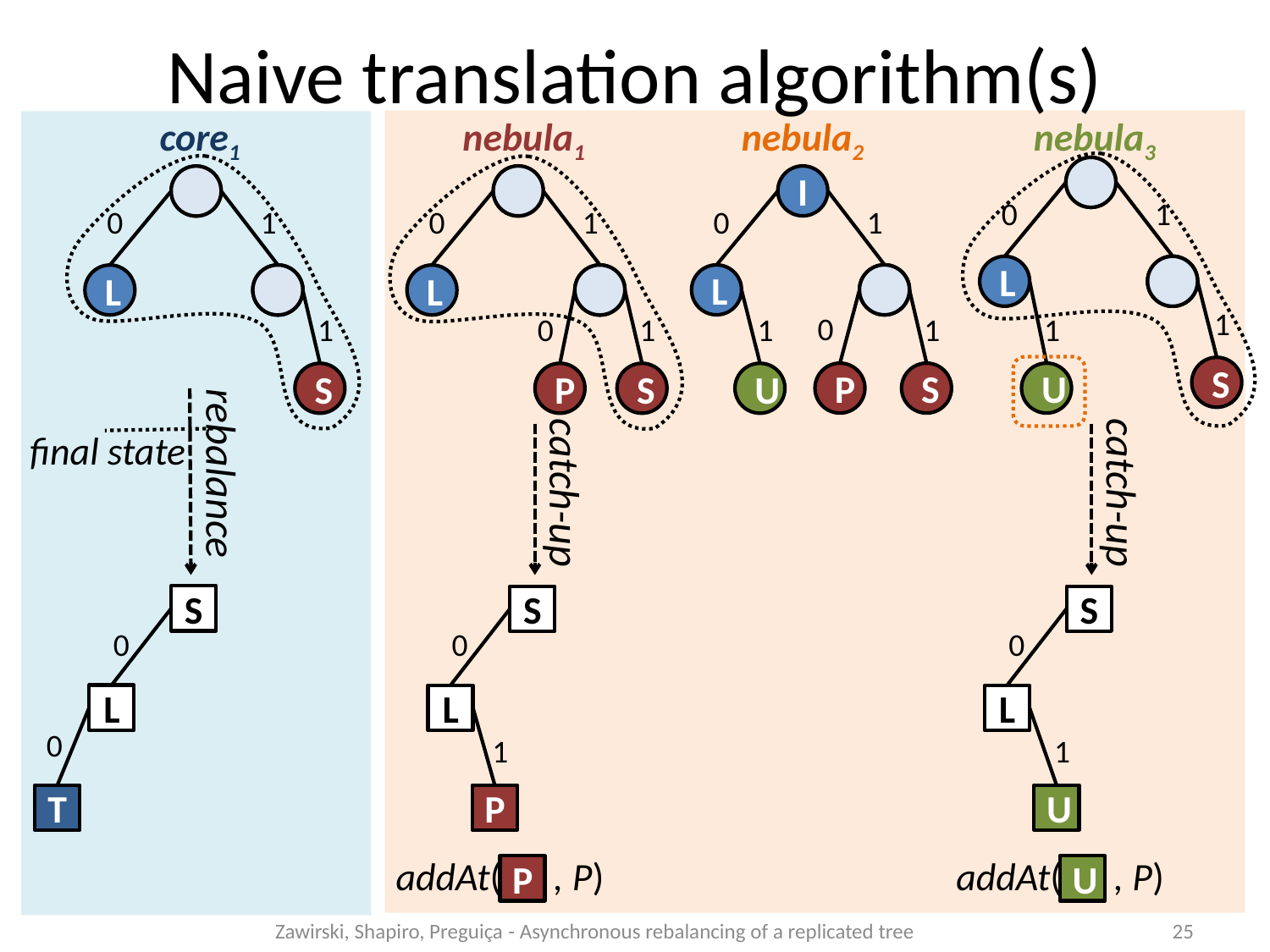

Naive translation algorithm(s)
core1
nebula1
nebula2
nebula3

I

I
I

I
0
1
0
1
0
1
0
1
L
I

P
L
I

P
L
I

P
L
I

P
1
0
0
1
1
1
1
1

S
P
S
U
S
P
S
U
final state
rebalance
catch-up
catch-up
S
S
S
0
0
0
L
L
L
0
1
1
T
P
U
addAt(      , P)
P
addAt(      , P)
U
Zawirski, Shapiro, Preguiça - Asynchronous rebalancing of a replicated tree
25